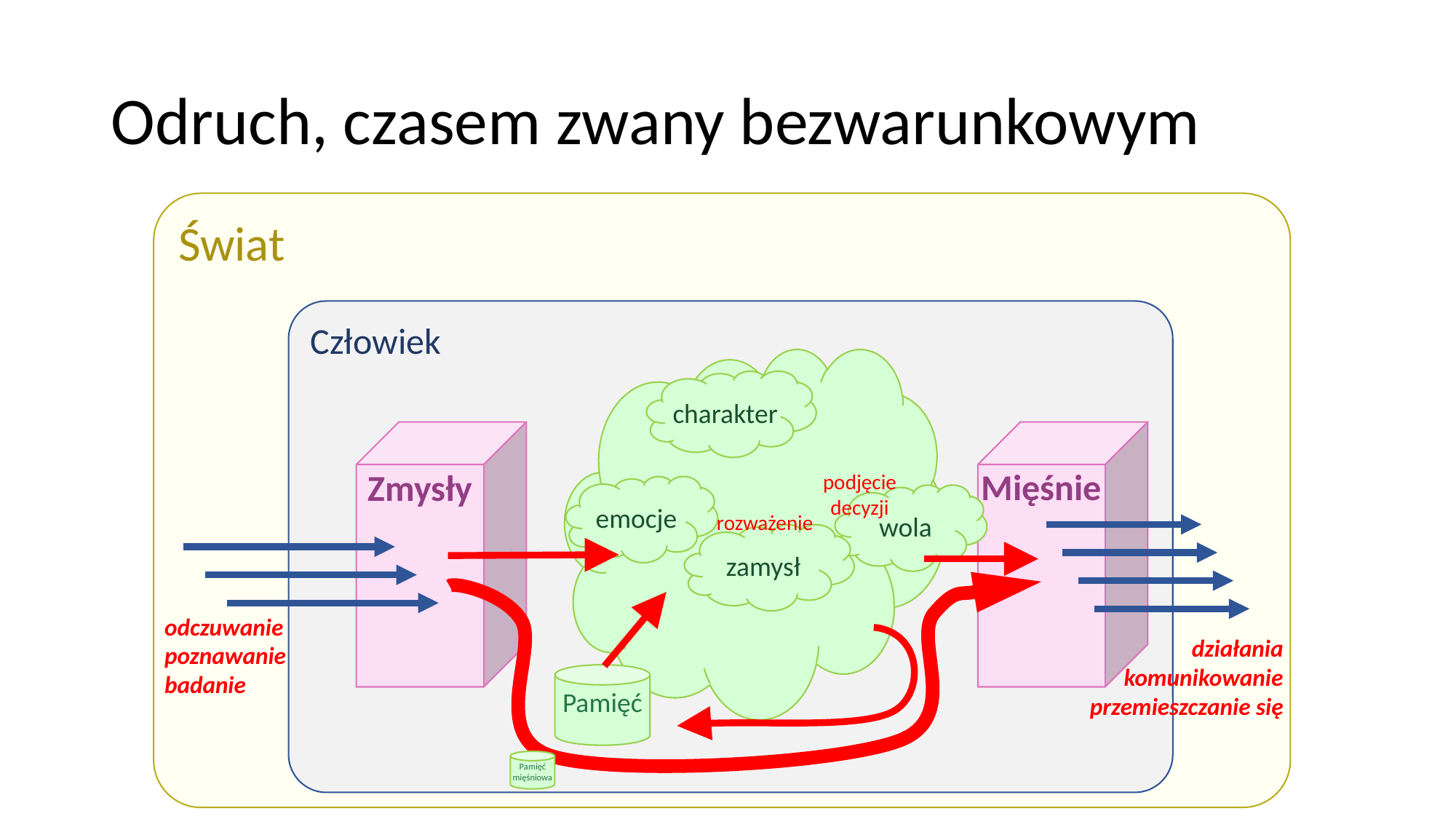

# Odruch, czasem zwany bezwarunkowym
Świat
Człowiek

charakter
emocje
wola
zamysł

Zmysły
Mięśnie
podjęcie
decyzji
rozważenie

odczuwanie
poznawanie
badanie
działania
komunikowanie
przemieszczanie się

Pamięć
Pamięć mięśniowa